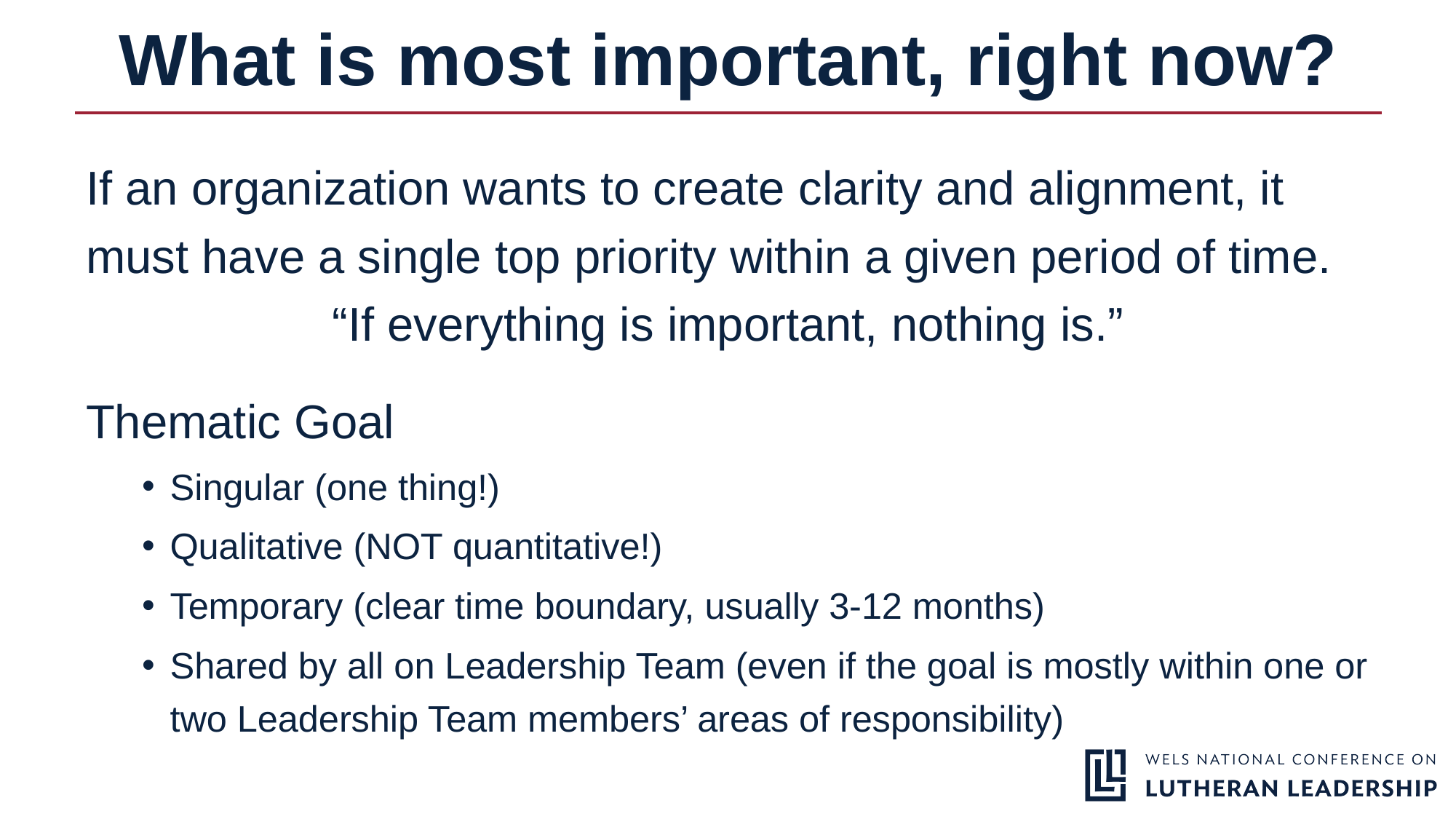

# What is most important, right now?
If an organization wants to create clarity and alignment, it must have a single top priority within a given period of time.
“If everything is important, nothing is.”
Thematic Goal
Singular (one thing!)
Qualitative (NOT quantitative!)
Temporary (clear time boundary, usually 3-12 months)
Shared by all on Leadership Team (even if the goal is mostly within one or two Leadership Team members’ areas of responsibility)